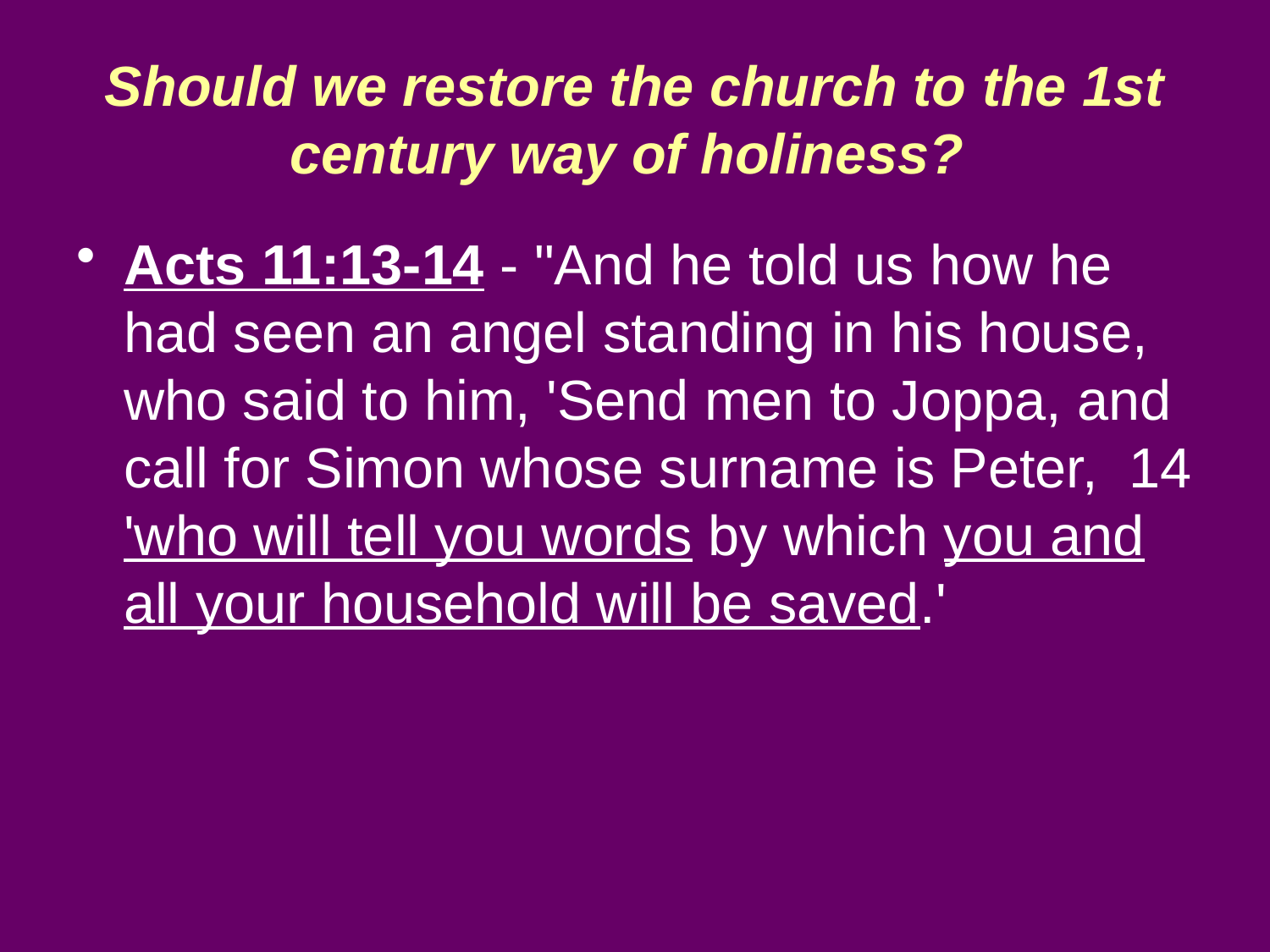

# Should we restore the church to the 1st century way of holiness?
Acts 11:13-14 - "And he told us how he had seen an angel standing in his house, who said to him, 'Send men to Joppa, and call for Simon whose surname is Peter,  14 'who will tell you words by which you and all your household will be saved.'